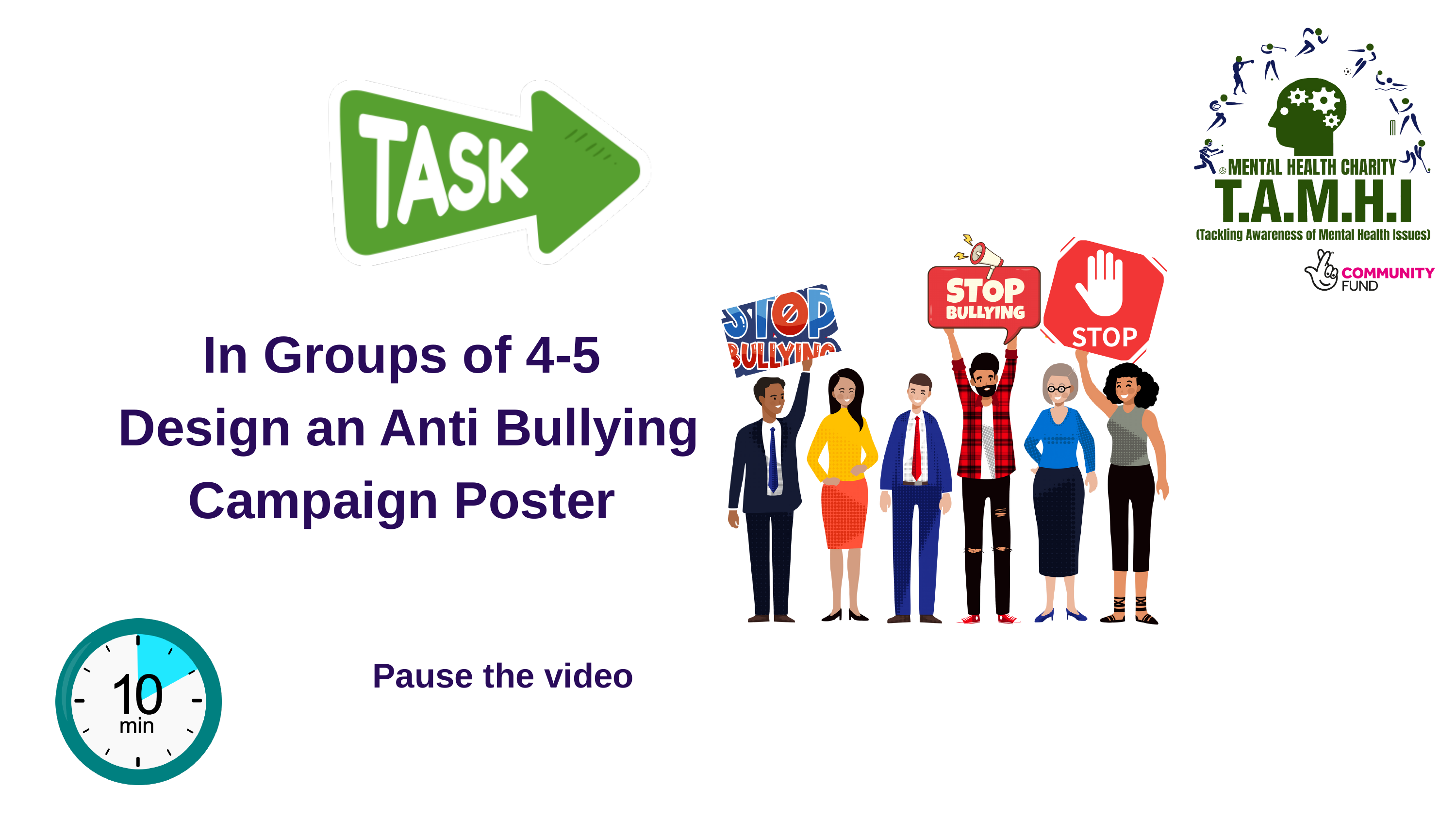

In Groups of 4-5
Design an Anti Bullying Campaign Poster

Pause the video